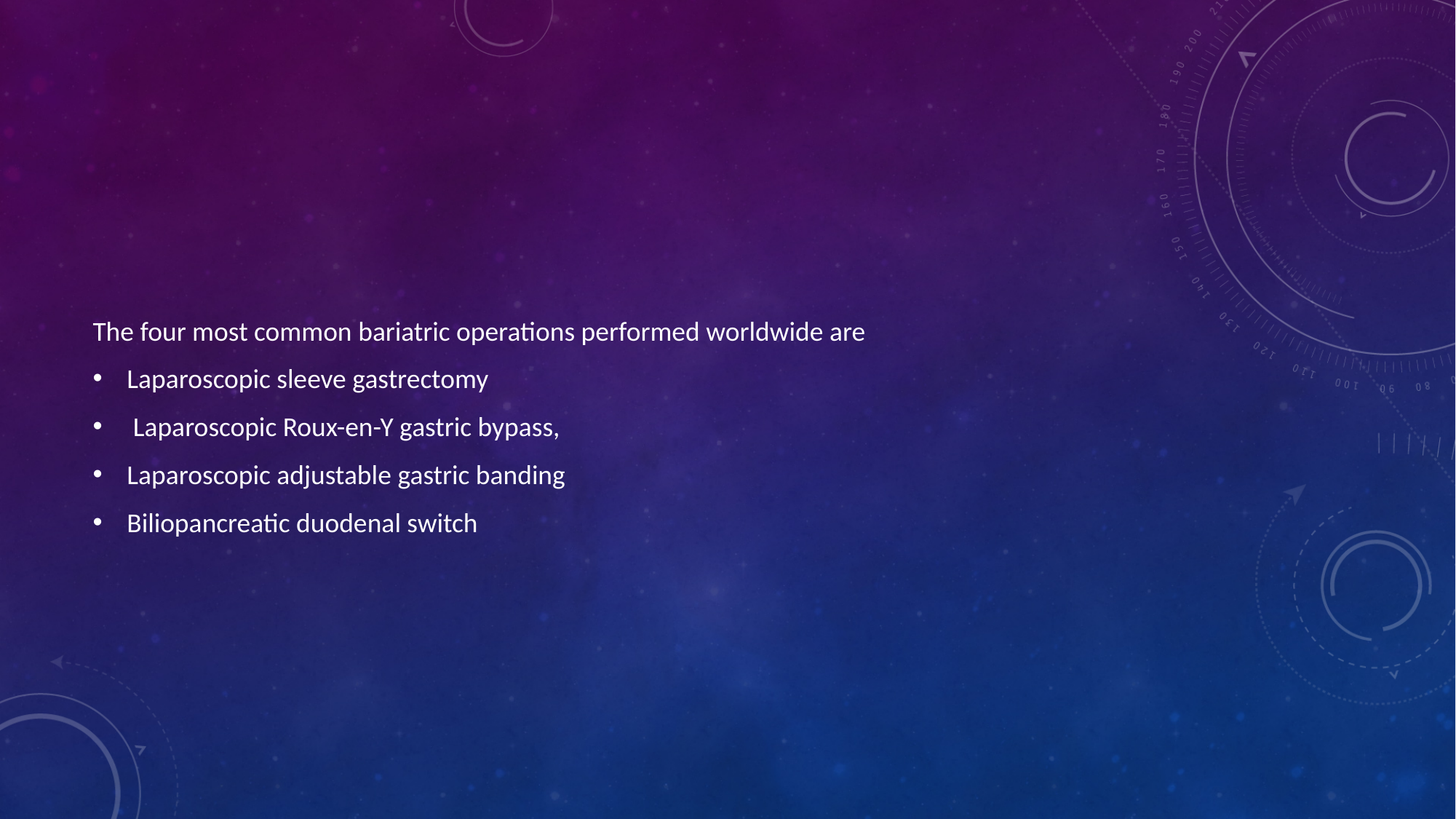

#
The four most common bariatric operations performed worldwide are
Laparoscopic sleeve gastrectomy
 Laparoscopic Roux-en-Y gastric bypass,
Laparoscopic adjustable gastric banding
Biliopancreatic duodenal switch